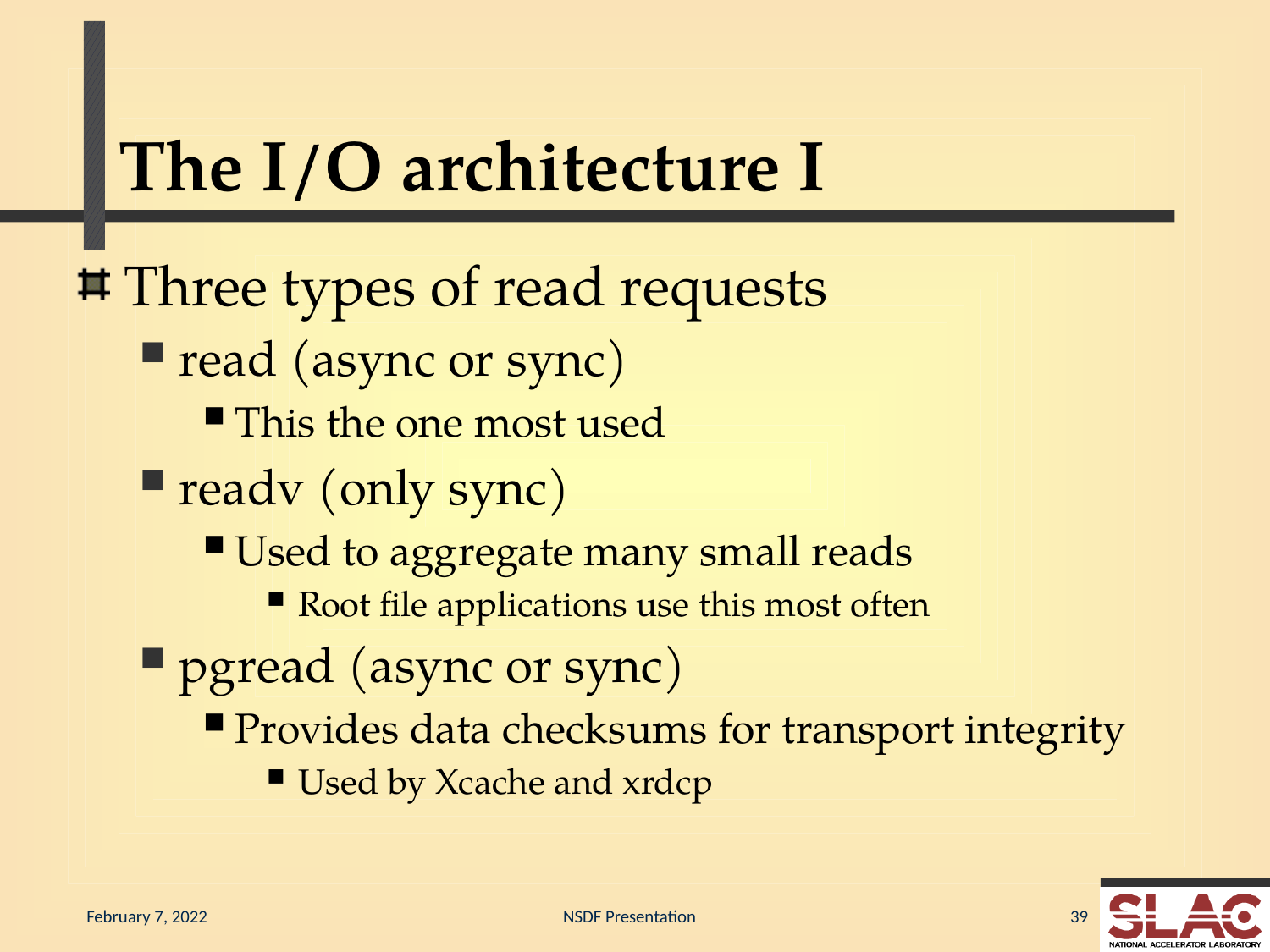

# The I/O architecture I
Three types of read requests
read (async or sync)
This the one most used
readv (only sync)
Used to aggregate many small reads
Root file applications use this most often
pgread (async or sync)
Provides data checksums for transport integrity
Used by Xcache and xrdcp